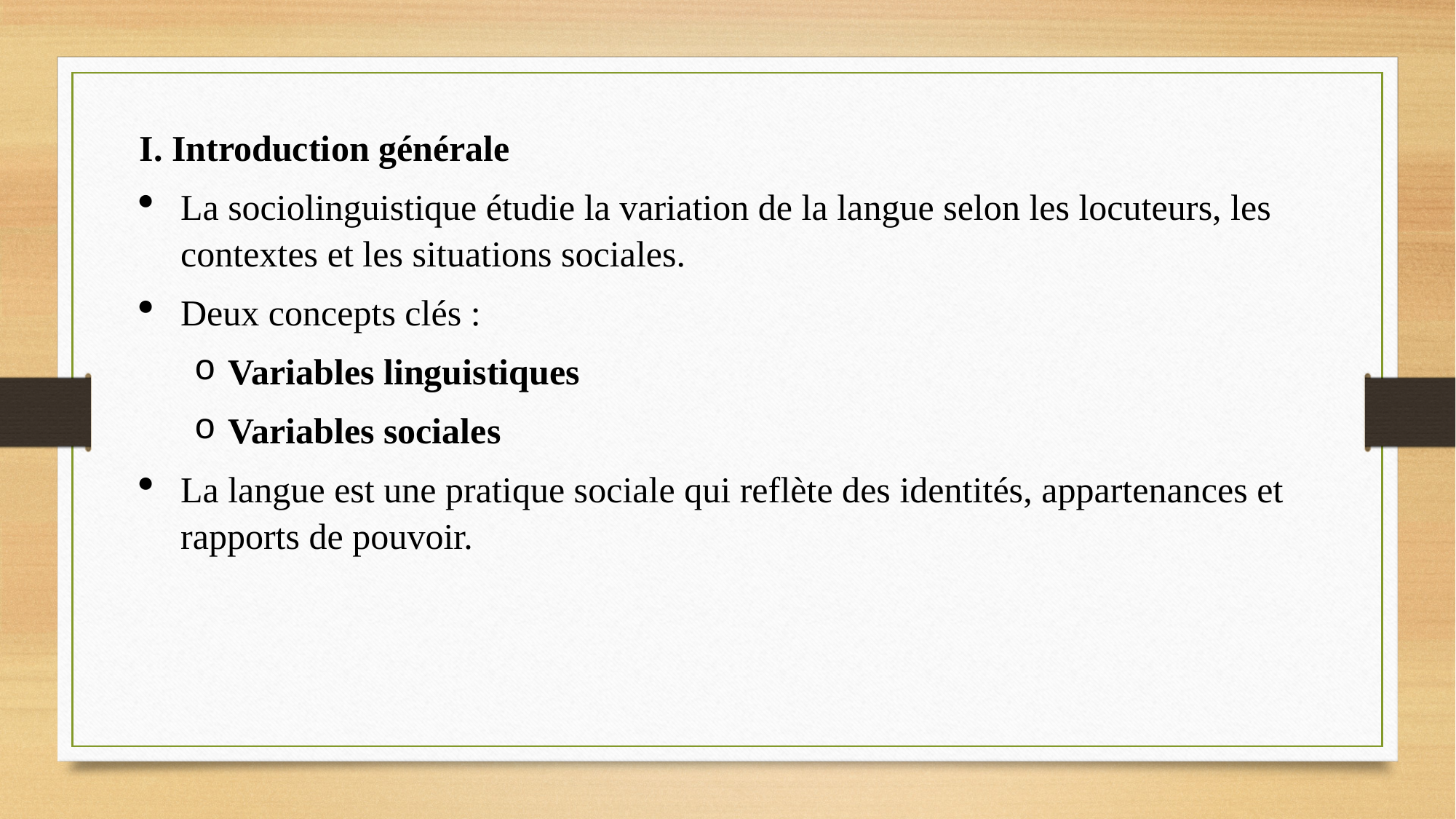

I. Introduction générale
La sociolinguistique étudie la variation de la langue selon les locuteurs, les contextes et les situations sociales.
Deux concepts clés :
Variables linguistiques
Variables sociales
La langue est une pratique sociale qui reflète des identités, appartenances et rapports de pouvoir.